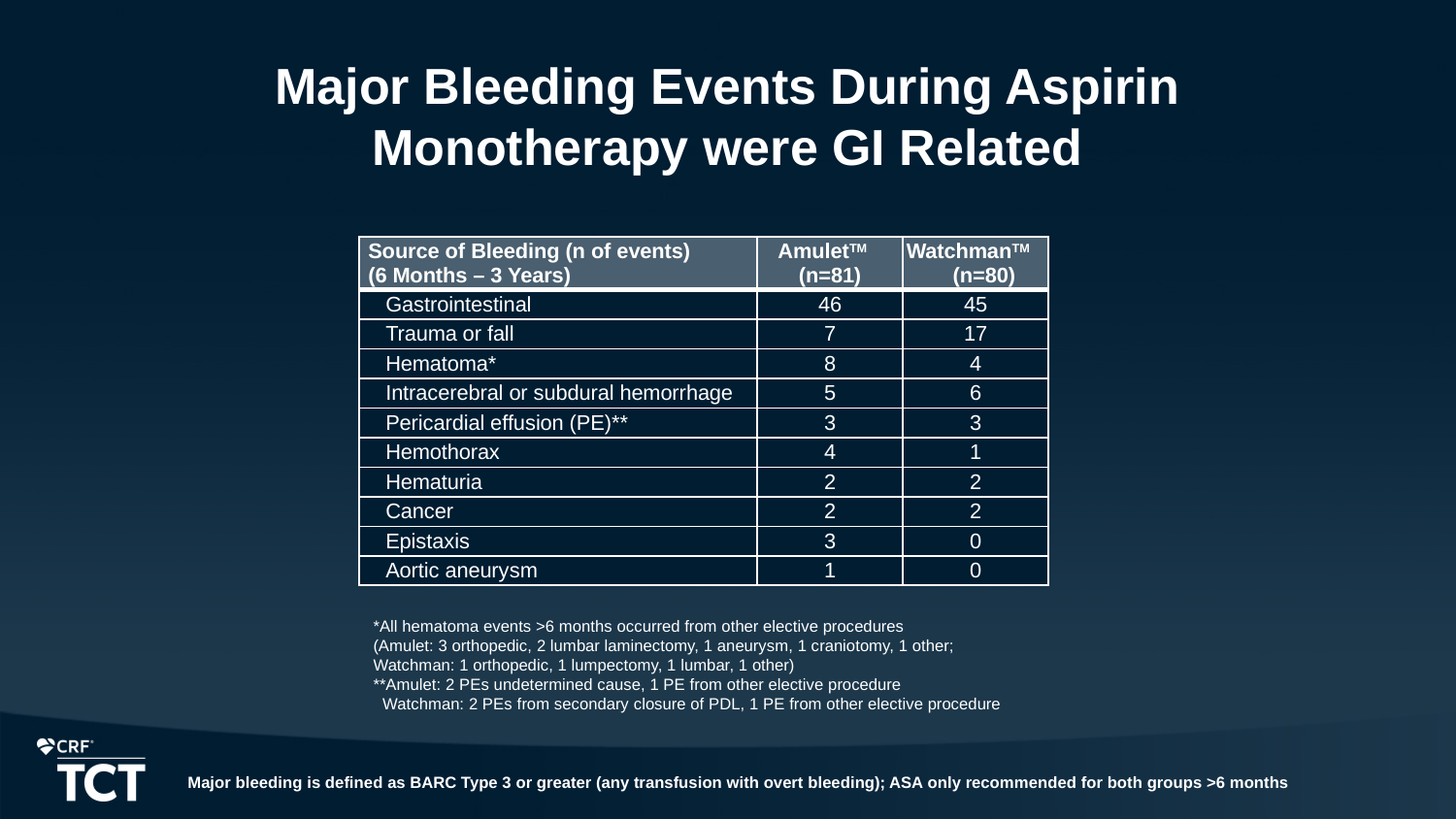

# Major Bleeding Events During Aspirin Monotherapy were GI Related
| Source of Bleeding (n of events) (6 Months – 3 Years) | AmuletTM (n=81) | WatchmanTM (n=80) |
| --- | --- | --- |
| Gastrointestinal | 46 | 45 |
| Trauma or fall | 7 | 17 |
| Hematoma\* | 8 | 4 |
| Intracerebral or subdural hemorrhage | 5 | 6 |
| Pericardial effusion (PE)\*\* | 3 | 3 |
| Hemothorax | 4 | 1 |
| Hematuria | 2 | 2 |
| Cancer | 2 | 2 |
| Epistaxis | 3 | 0 |
| Aortic aneurysm | 1 | 0 |
*All hematoma events >6 months occurred from other elective procedures
(Amulet: 3 orthopedic, 2 lumbar laminectomy, 1 aneurysm, 1 craniotomy, 1 other; Watchman: 1 orthopedic, 1 lumpectomy, 1 lumbar, 1 other)
**Amulet: 2 PEs undetermined cause, 1 PE from other elective procedure
  Watchman: 2 PEs from secondary closure of PDL, 1 PE from other elective procedure

Major bleeding is defined as BARC Type 3 or greater (any transfusion with overt bleeding); ASA only recommended for both groups >6 months